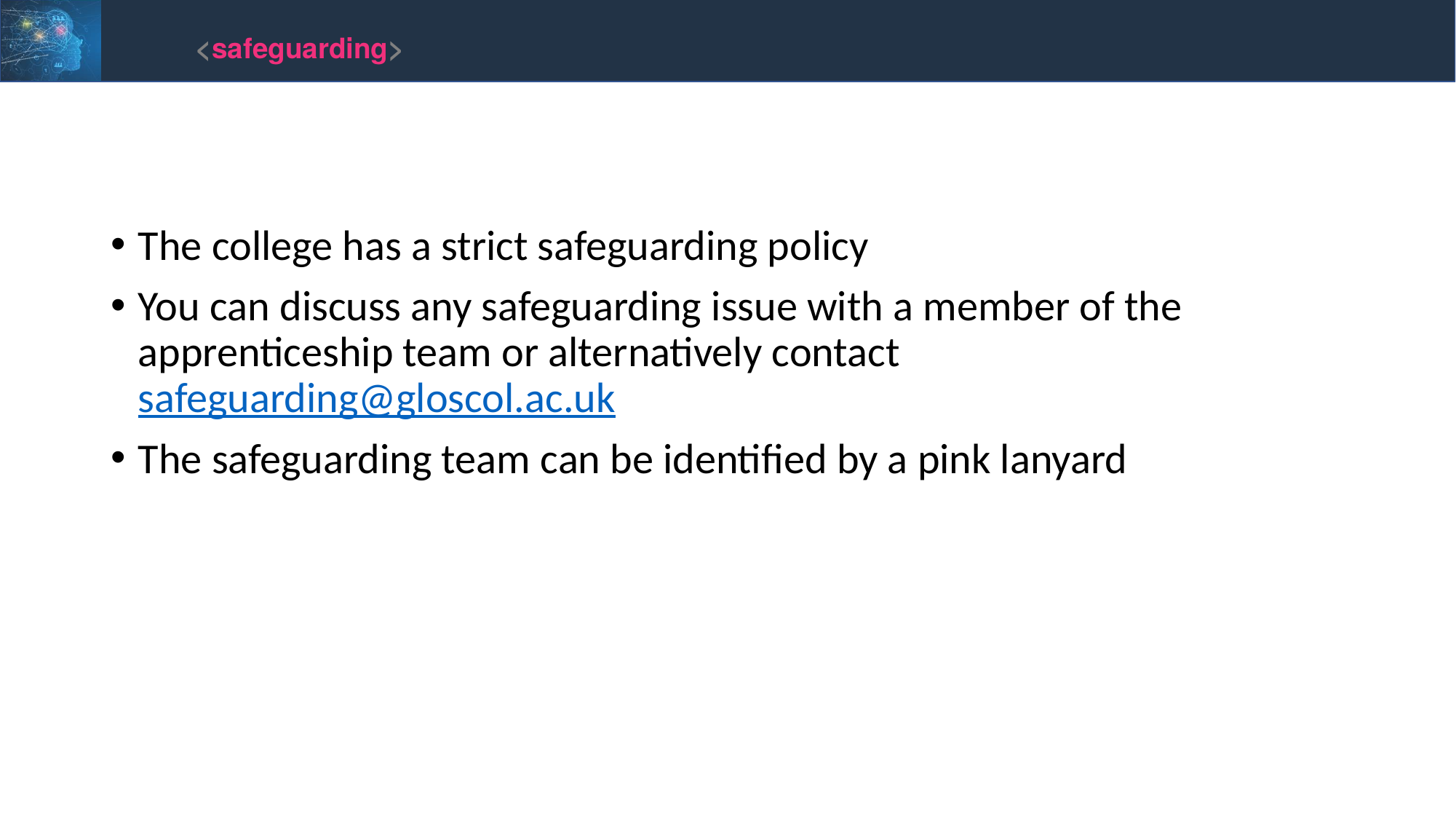

<safeguarding>
The college has a strict safeguarding policy
You can discuss any safeguarding issue with a member of the apprenticeship team or alternatively contact safeguarding@gloscol.ac.uk
The safeguarding team can be identified by a pink lanyard